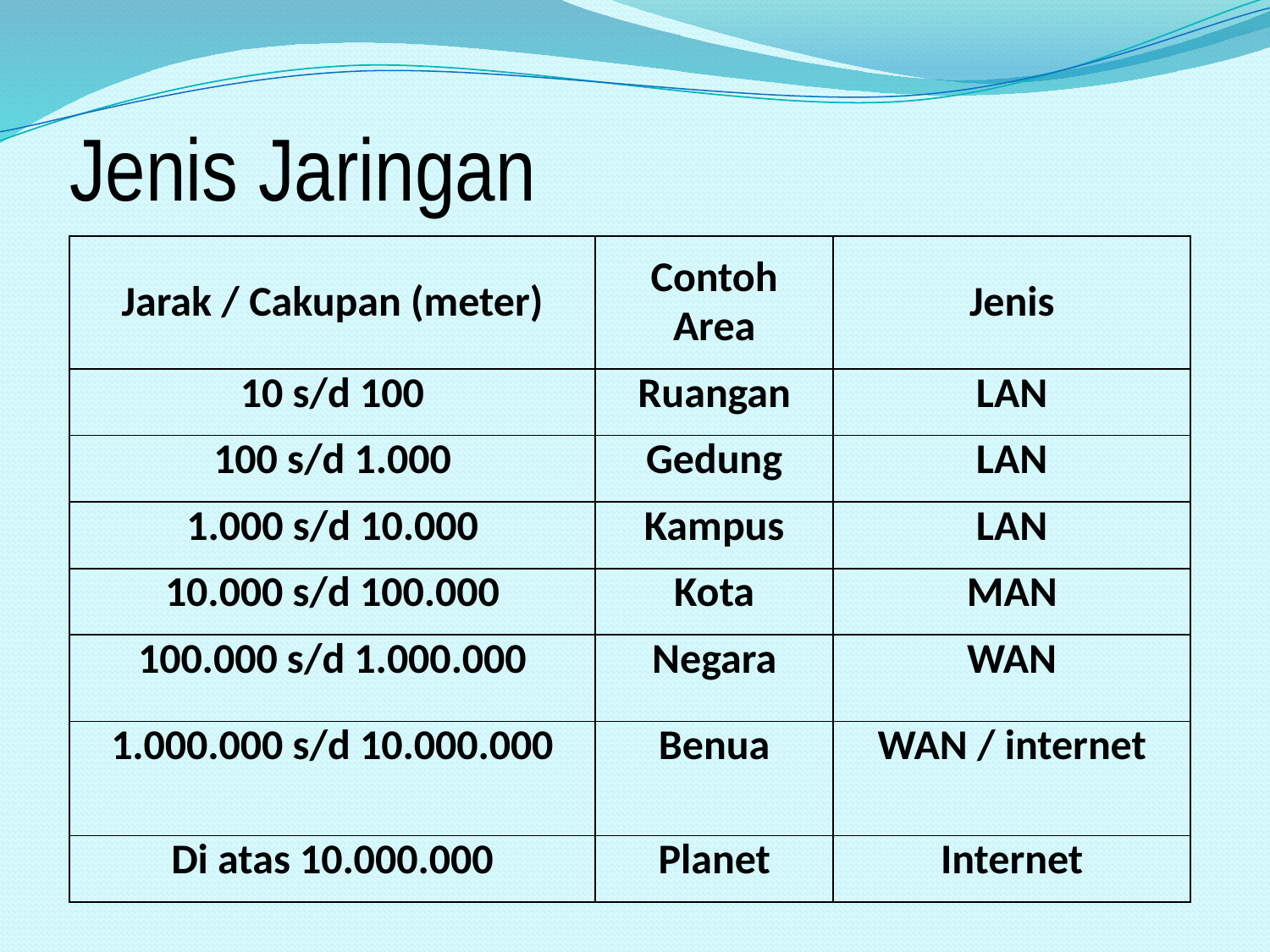

# Jenis Jaringan
| Jarak / Cakupan (meter) | Contoh Area | Jenis |
| --- | --- | --- |
| 10 s/d 100 | Ruangan | LAN |
| 100 s/d 1.000 | Gedung | LAN |
| 1.000 s/d 10.000 | Kampus | LAN |
| 10.000 s/d 100.000 | Kota | MAN |
| 100.000 s/d 1.000.000 | Negara | WAN |
| 1.000.000 s/d 10.000.000 | Benua | WAN / internet |
| Di atas 10.000.000 | Planet | Internet |